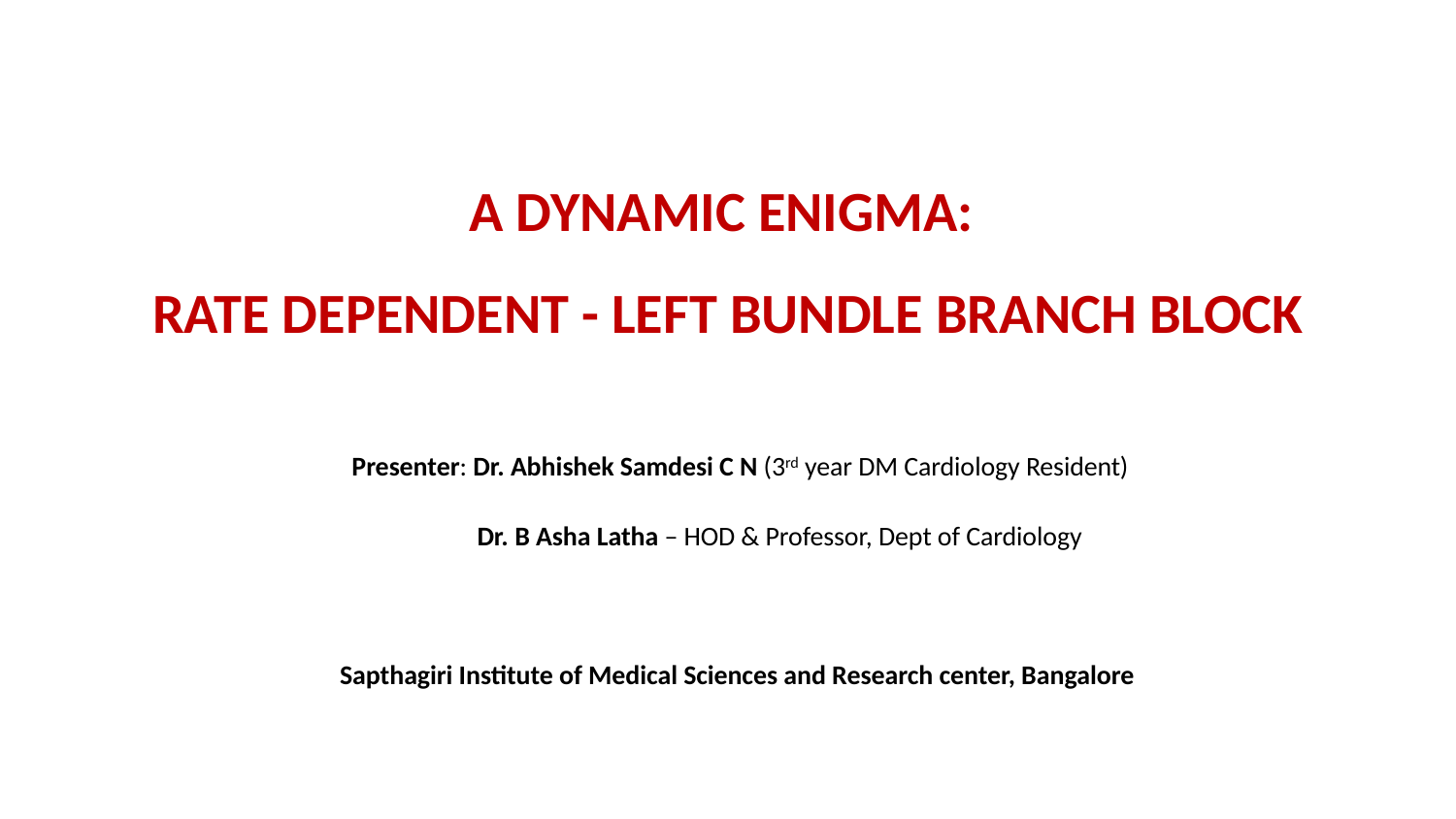

# A DYNAMIC ENIGMA: RATE DEPENDENT - LEFT BUNDLE BRANCH BLOCK
Presenter: Dr. Abhishek Samdesi C N (3rd year DM Cardiology Resident)
             Dr. B Asha Latha – HOD & Professor, Dept of Cardiology

Sapthagiri Institute of Medical Sciences and Research center, Bangalore